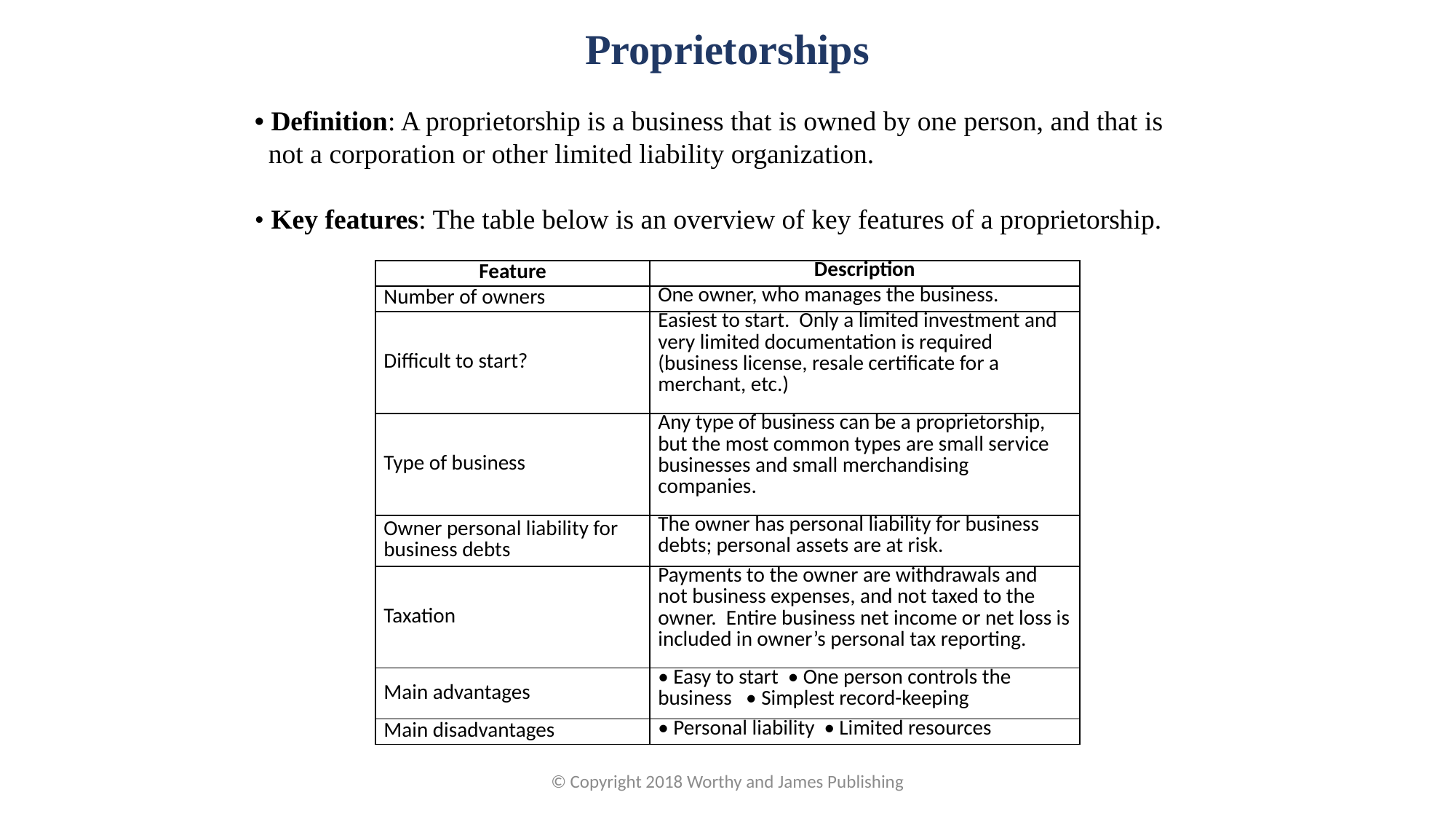

Proprietorships
• Definition: A proprietorship is a business that is owned by one person, and that is
  not a corporation or other limited liability organization.

• Key features: The table below is an overview of key features of a proprietorship.
| Feature | Description |
| --- | --- |
| Number of owners | One owner, who manages the business. |
| Difficult to start? | Easiest to start. Only a limited investment and very limited documentation is required (business license, resale certificate for a merchant, etc.) |
| Type of business | Any type of business can be a proprietorship, but the most common types are small service businesses and small merchandising companies. |
| Owner personal liability for business debts | The owner has personal liability for business debts; personal assets are at risk. |
| Taxation | Payments to the owner are withdrawals and not business expenses, and not taxed to the owner. Entire business net income or net loss is included in owner’s personal tax reporting. |
| Main advantages | • Easy to start • One person controls the business • Simplest record-keeping |
| Main disadvantages | • Personal liability • Limited resources |
© Copyright 2018 Worthy and James Publishing